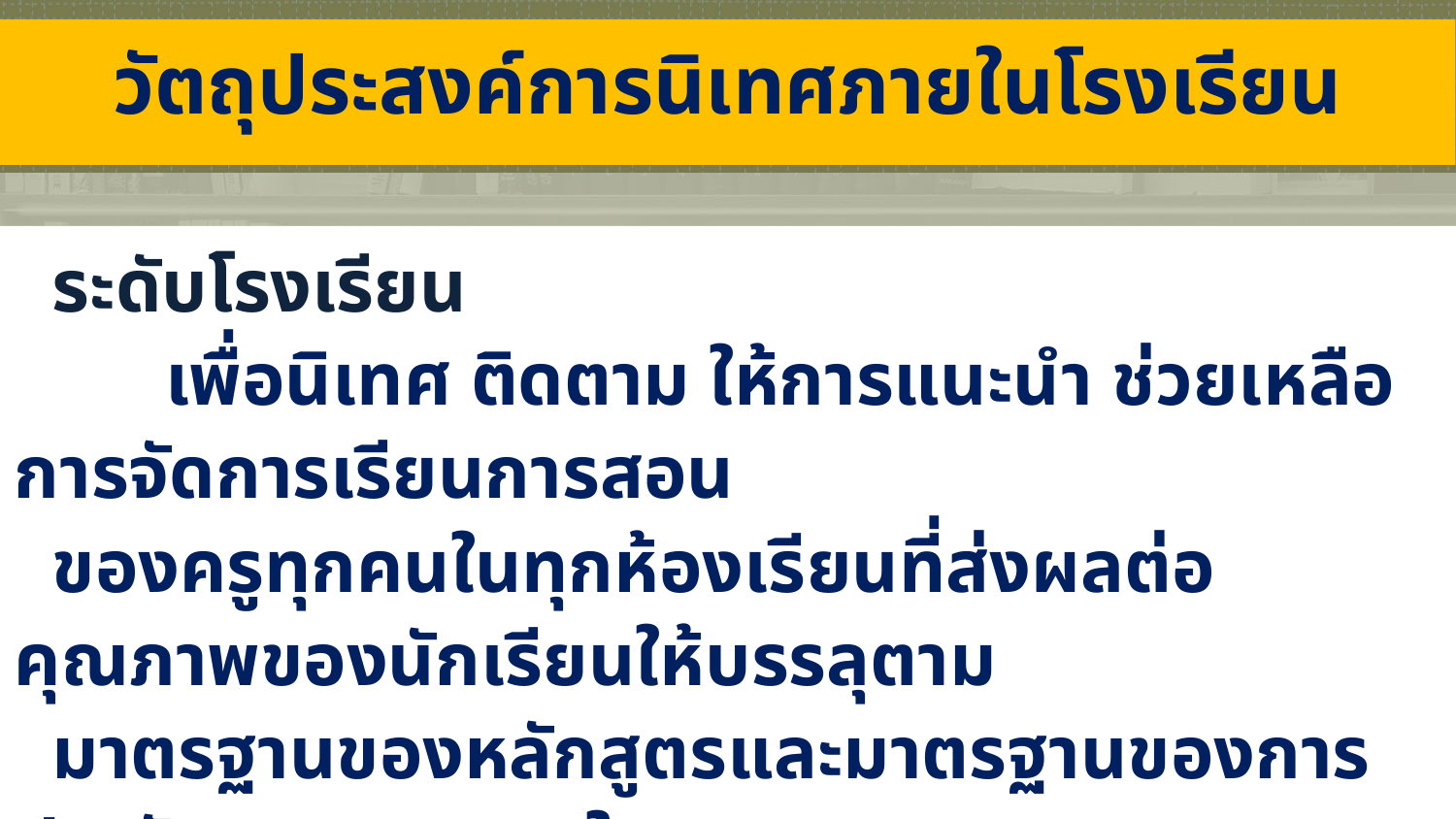

วัตถุประสงค์การนิเทศภายในโรงเรียน

  ระดับโรงเรียน
        เพื่อนิเทศ ติดตาม ให้การแนะนำ ช่วยเหลือการจัดการเรียนการสอน
  ของครูทุกคนในทุกห้องเรียนที่ส่งผลต่อคุณภาพของนักเรียนให้บรรลุตาม
  มาตรฐานของหลักสูตรและมาตรฐานของการประกันคุณภาพภายใน
  สถานศึกษา